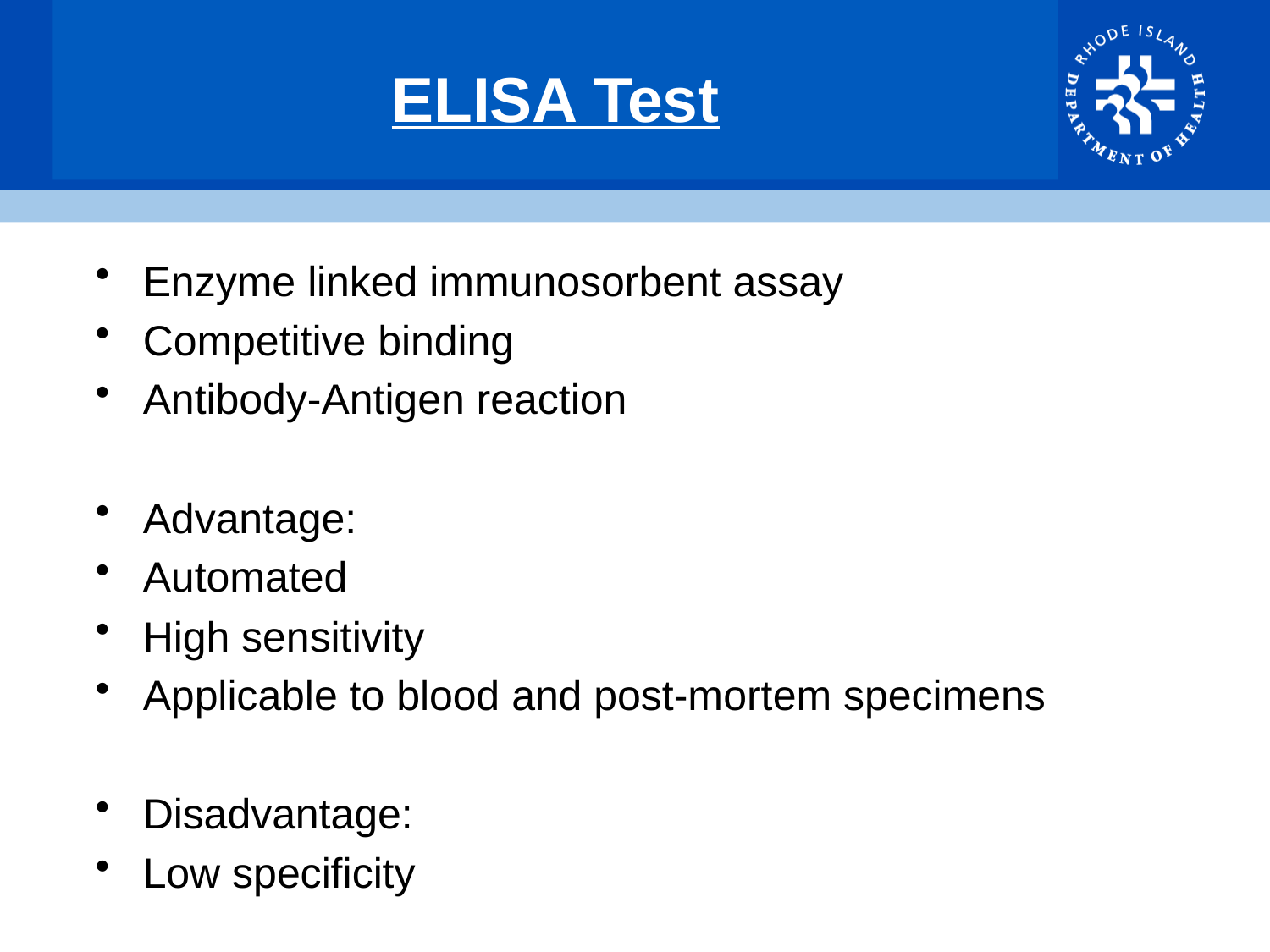

# ELISA Test
Enzyme linked immunosorbent assay
Competitive binding
Antibody-Antigen reaction

Advantage:
Automated
High sensitivity
Applicable to blood and post-mortem specimens

Disadvantage:
Low specificity